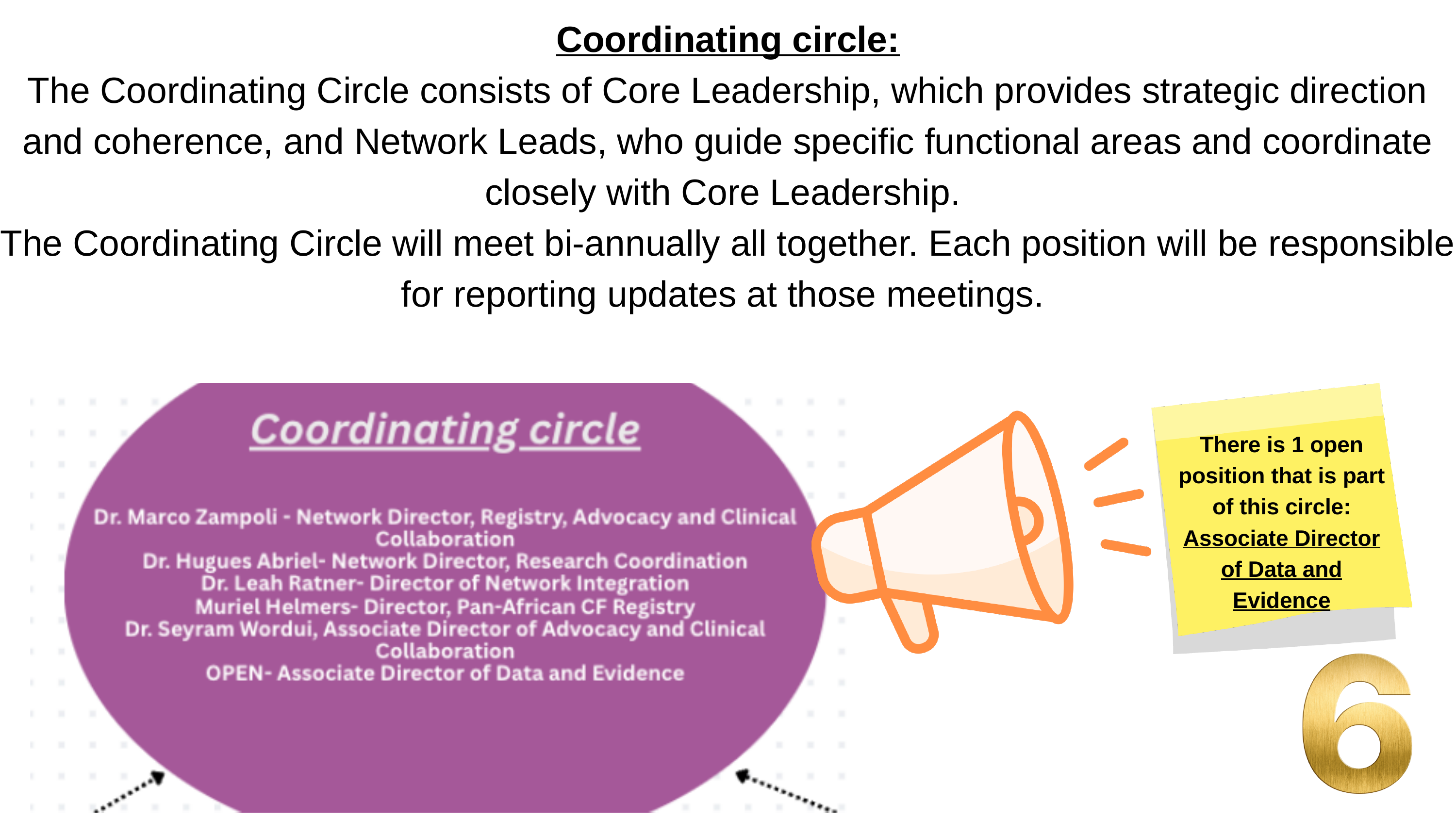

Coordinating circle:
The Coordinating Circle consists of Core Leadership, which provides strategic direction and coherence, and Network Leads, who guide specific functional areas and coordinate closely with Core Leadership.
The Coordinating Circle will meet bi-annually all together. Each position will be responsible for reporting updates at those meetings.

There is 1 open position that is part of this circle: Associate Director of Data and Evidence